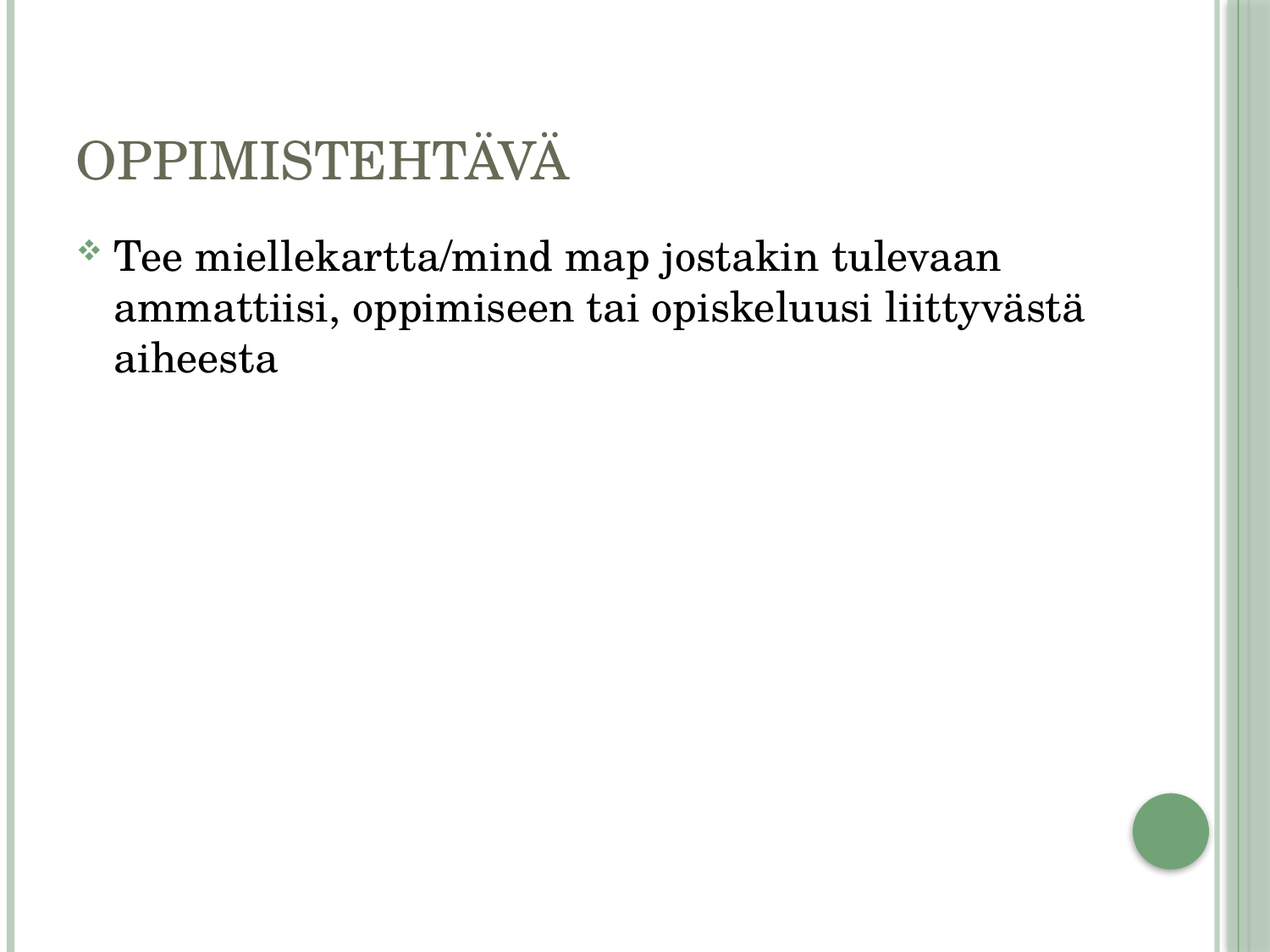

# Oppimistehtävä
Tee miellekartta/mind map jostakin tulevaan ammattiisi, oppimiseen tai opiskeluusi liittyvästä aiheesta